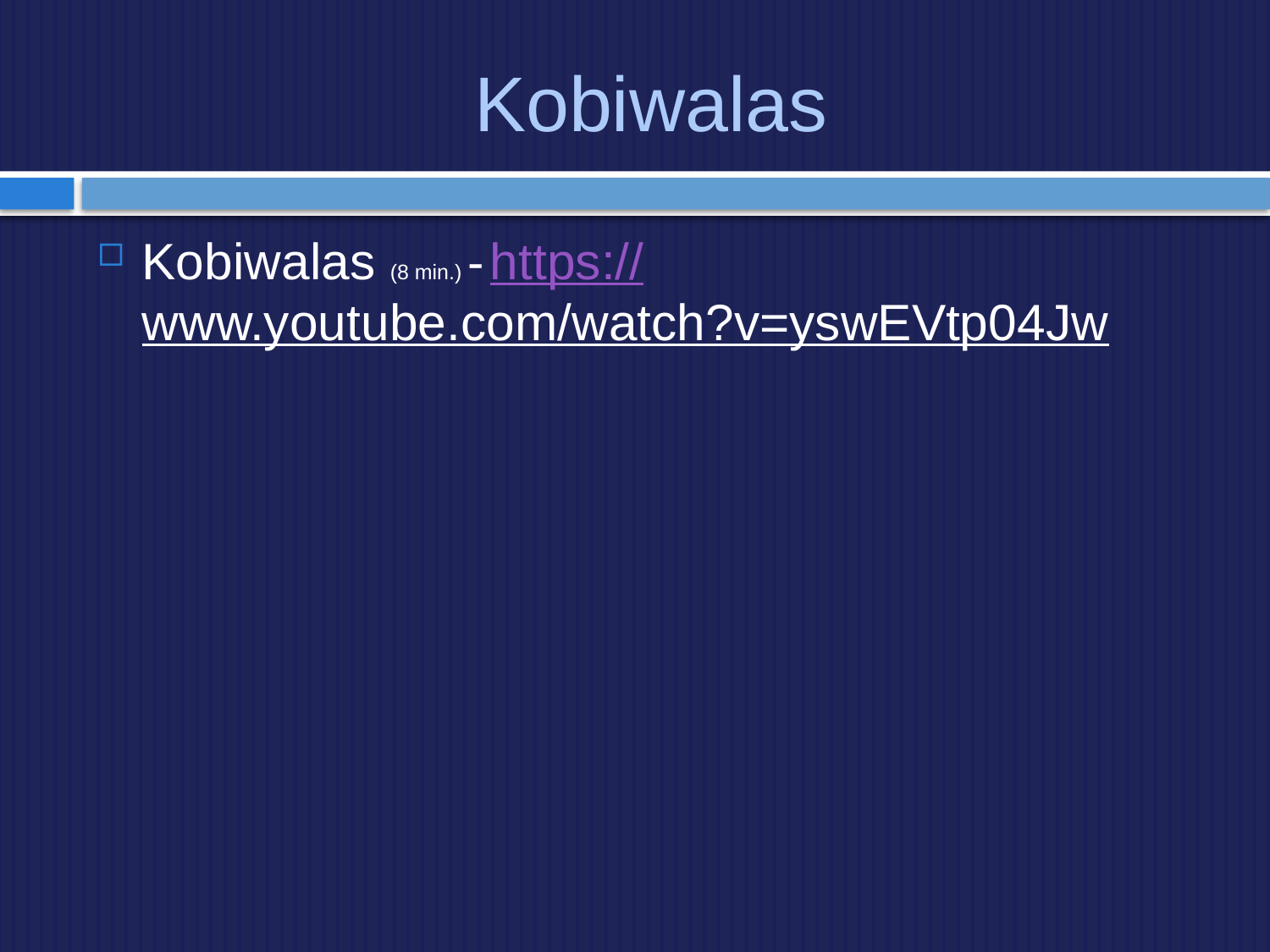

# Kobiwalas
Kobiwalas (8 min.) - https://www.youtube.com/watch?v=yswEVtp04Jw